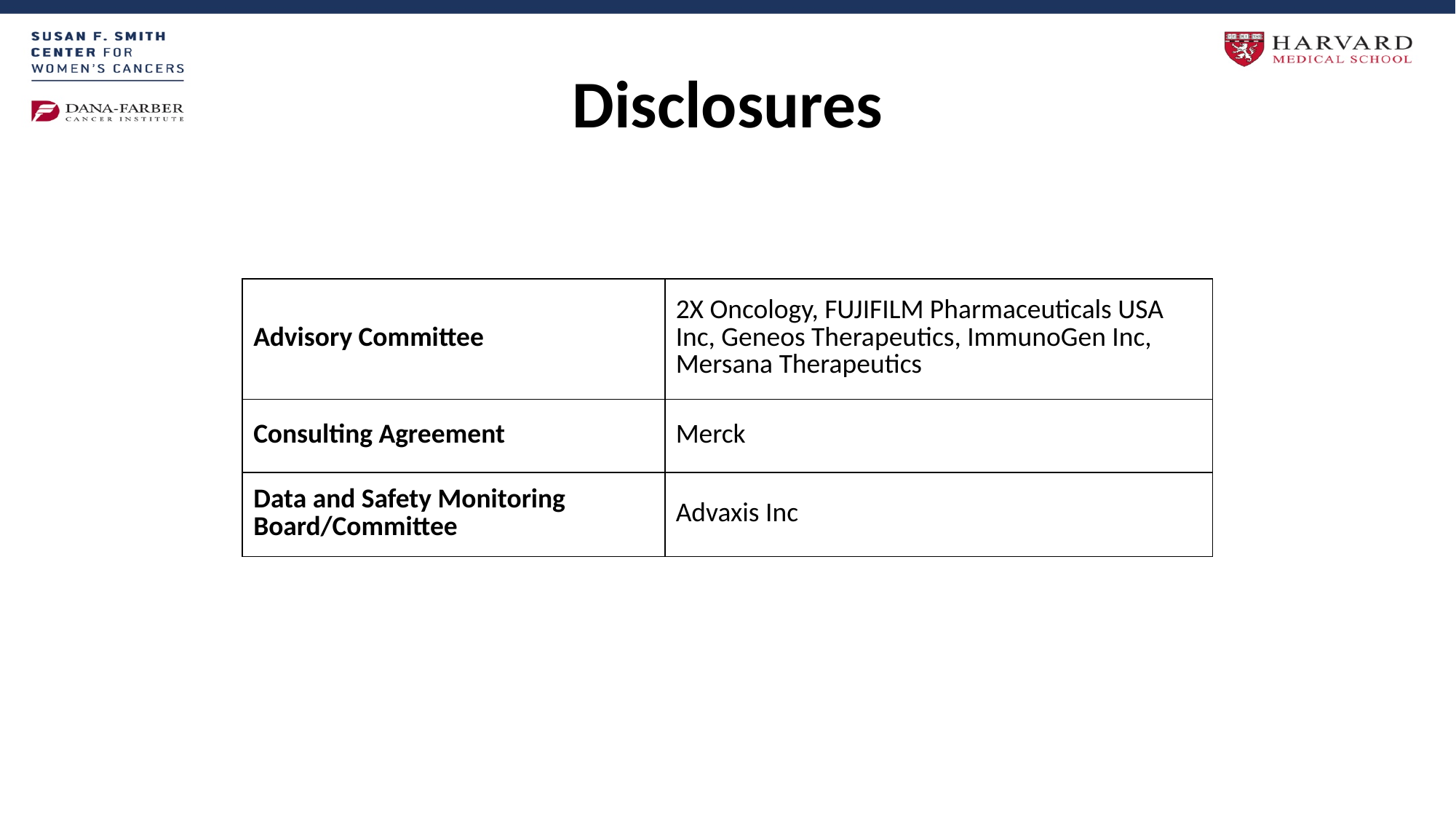

# Disclosures
| Advisory Committee | 2X Oncology, FUJIFILM Pharmaceuticals USA Inc, Geneos Therapeutics, ImmunoGen Inc, Mersana Therapeutics |
| --- | --- |
| Consulting Agreement | Merck |
| Data and Safety Monitoring Board/Committee | Advaxis Inc |